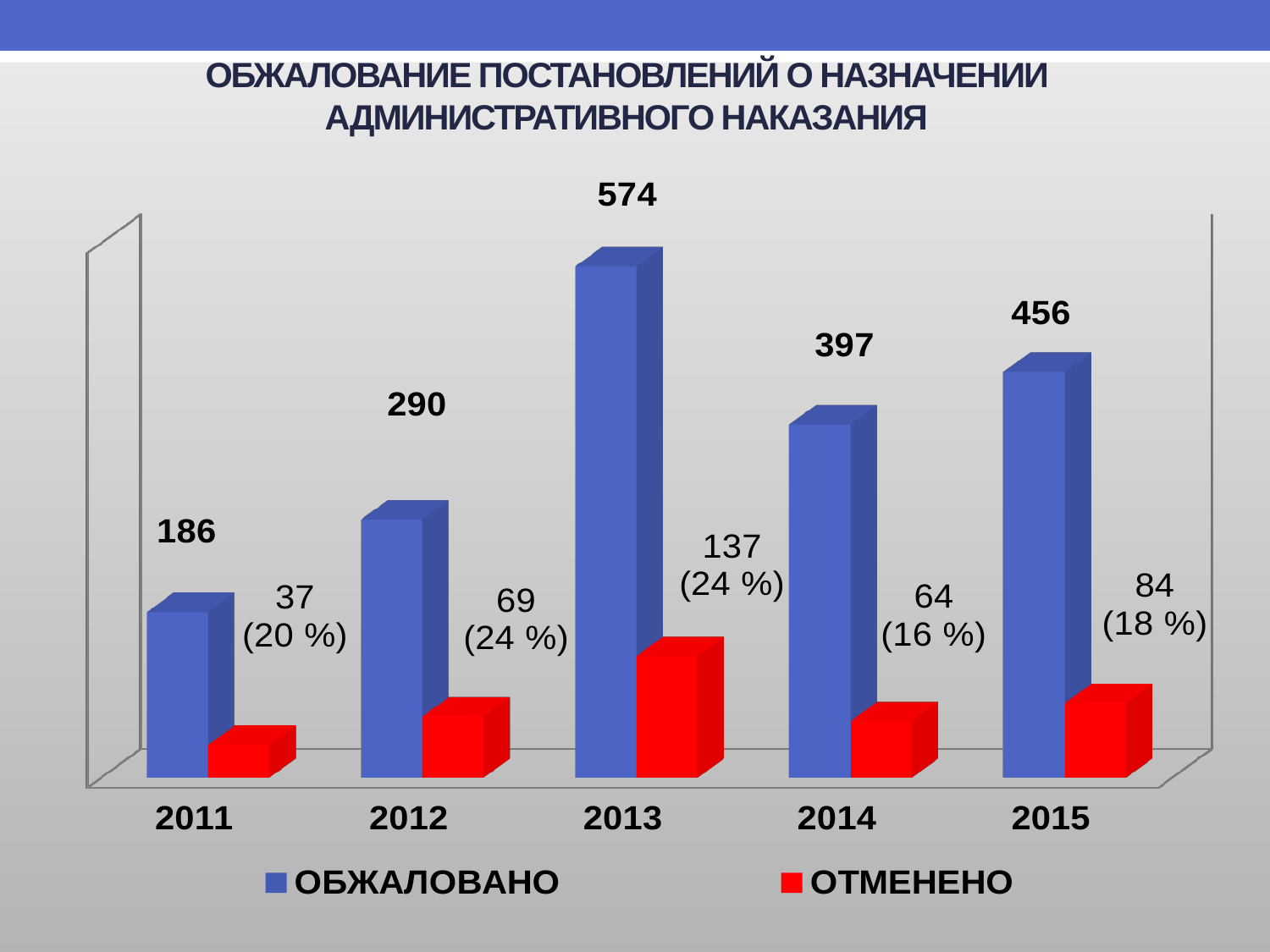

# ОБЖАЛОВАНИЕ ПОСТАНОВЛЕНИЙ О НАЗНАЧЕНИИ АДМИНИСТРАТИВНОГО НАКАЗАНИЯ

[unsupported chart]